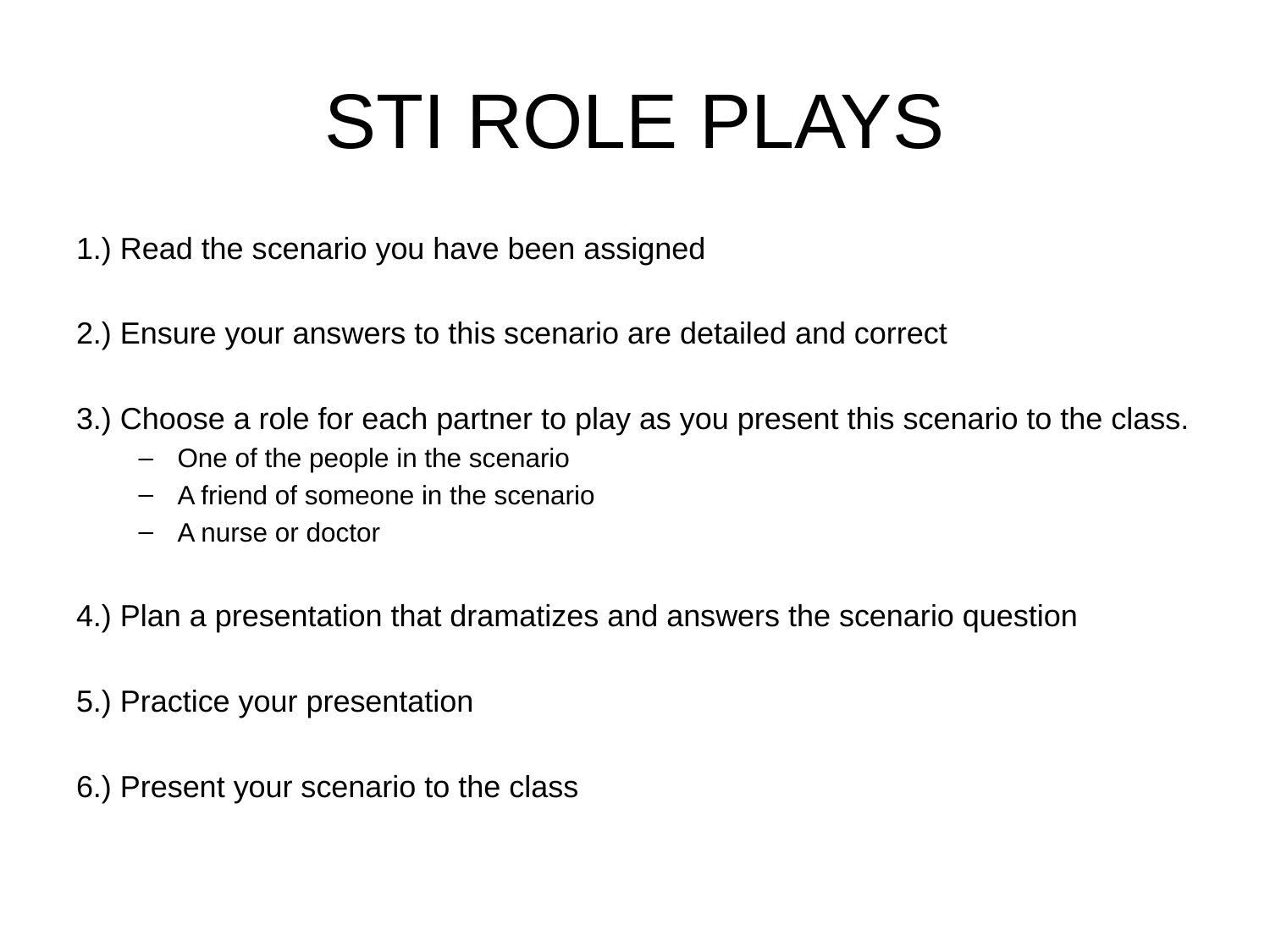

# STI ROLE PLAYS
1.) Read the scenario you have been assigned

2.) Ensure your answers to this scenario are detailed and correct

3.) Choose a role for each partner to play as you present this scenario to the class.
One of the people in the scenario
A friend of someone in the scenario
A nurse or doctor

4.) Plan a presentation that dramatizes and answers the scenario question

5.) Practice your presentation

6.) Present your scenario to the class